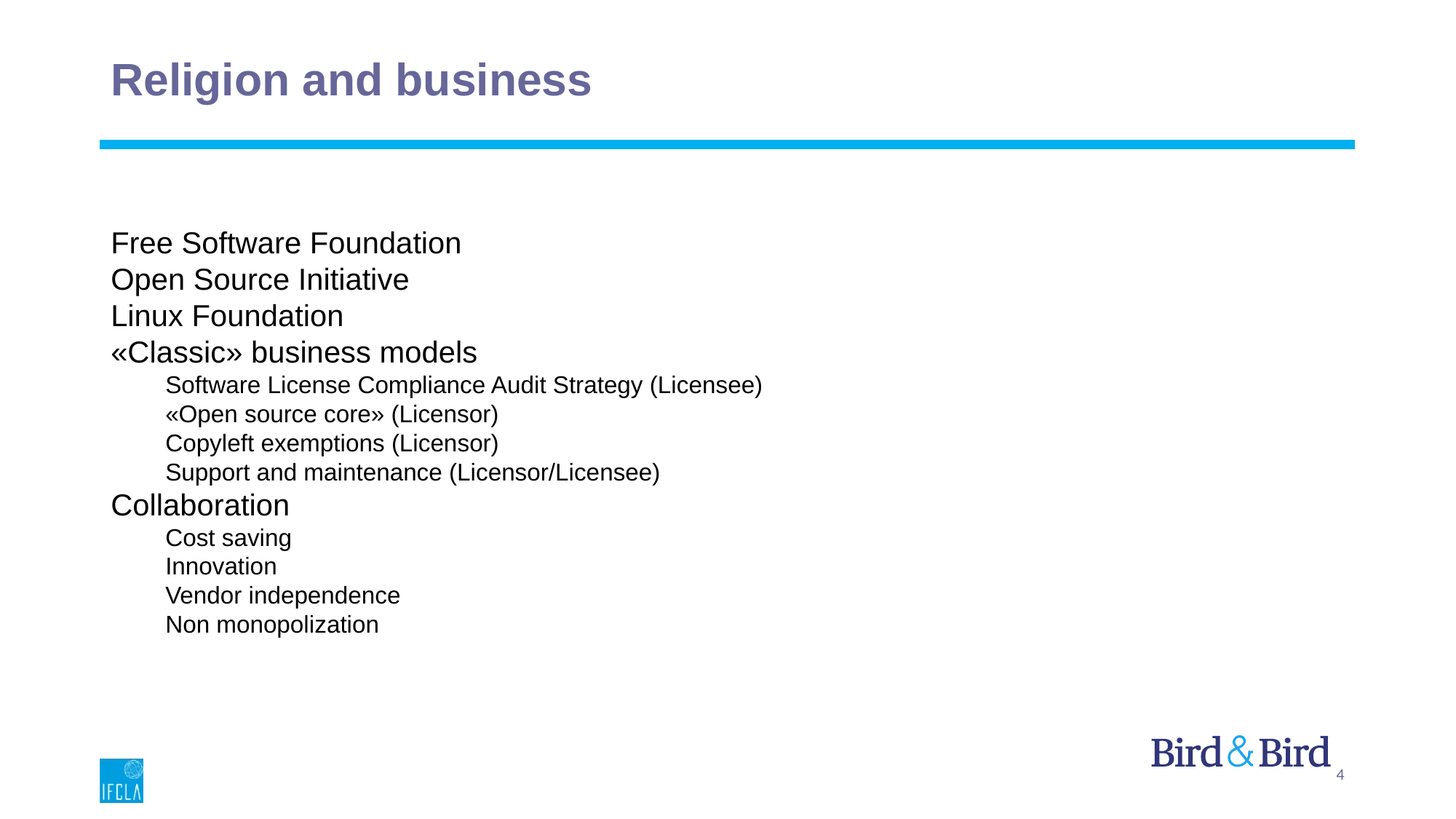

# Religion and business
Free Software Foundation
Open Source Initiative
Linux Foundation
«Classic» business models
Software License Compliance Audit Strategy (Licensee)
«Open source core» (Licensor)
Copyleft exemptions (Licensor)
Support and maintenance (Licensor/Licensee)
Collaboration
Cost saving
Innovation
Vendor independence
Non monopolization

4